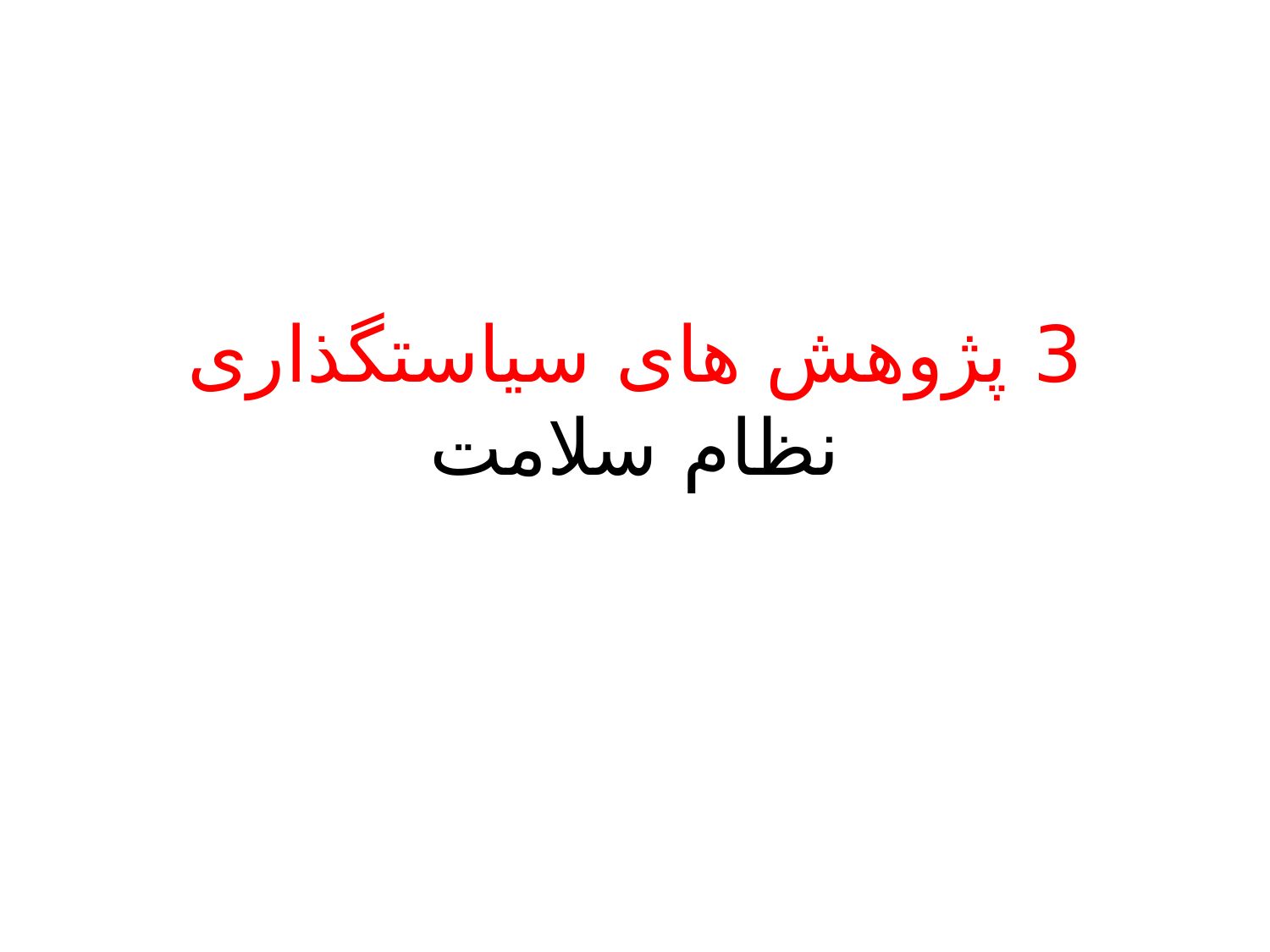

# 3 پژوهش های سیاستگذاری نظام سلامت